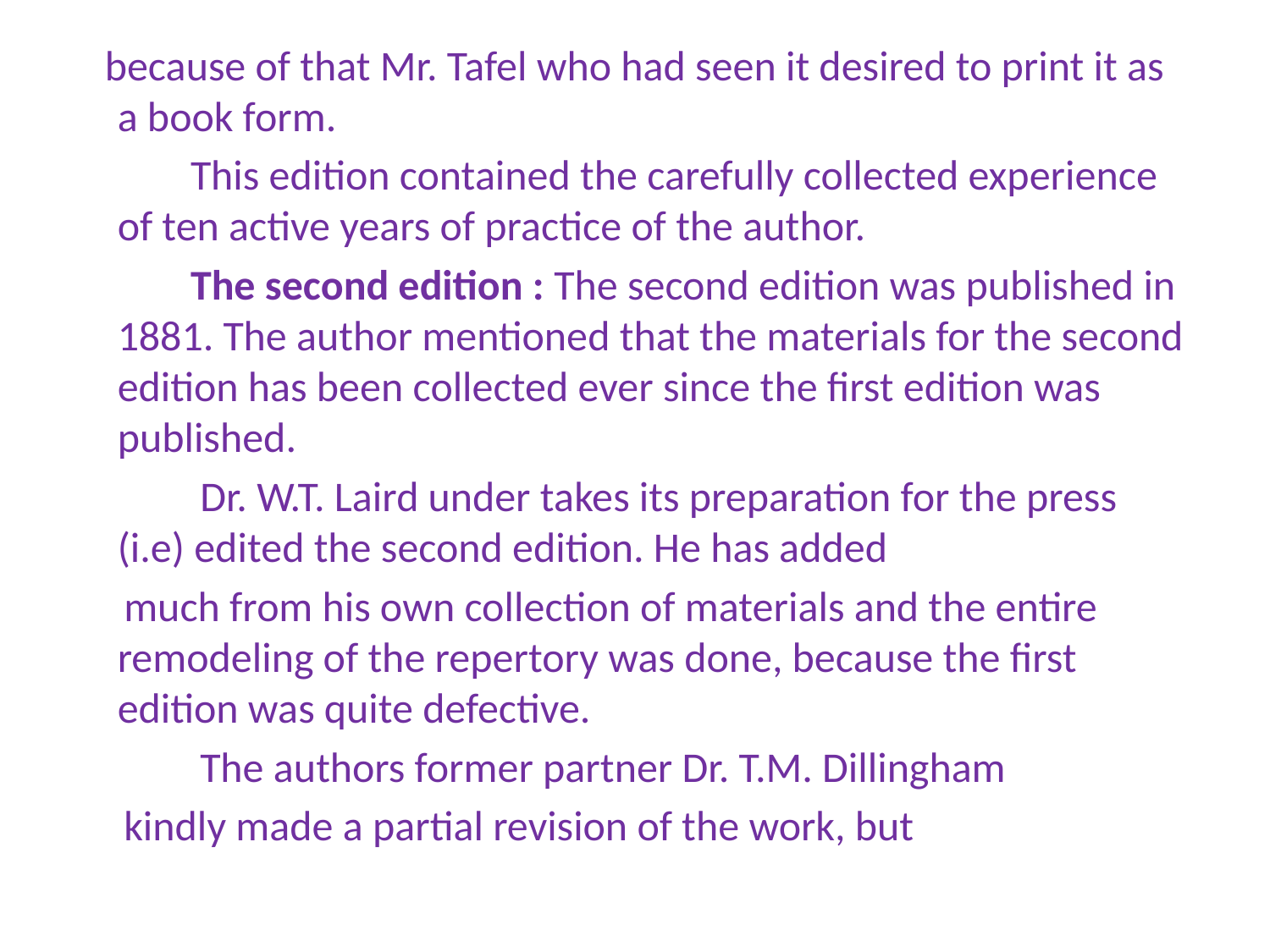

because of that Mr. Tafel who had seen it desired to print it as a book form.
            This edition contained the carefully collected experience of ten active years of practice of the author.
            The second edition : The second edition was published in 1881. The author mentioned that the materials for the second edition has been collected ever since the first edition was published.
             Dr. W.T. Laird under takes its preparation for the press (i.e) edited the second edition. He has added
     much from his own collection of materials and the entire remodeling of the repertory was done, because the first edition was quite defective.
             The authors former partner Dr. T.M. Dillingham
     kindly made a partial revision of the work, but